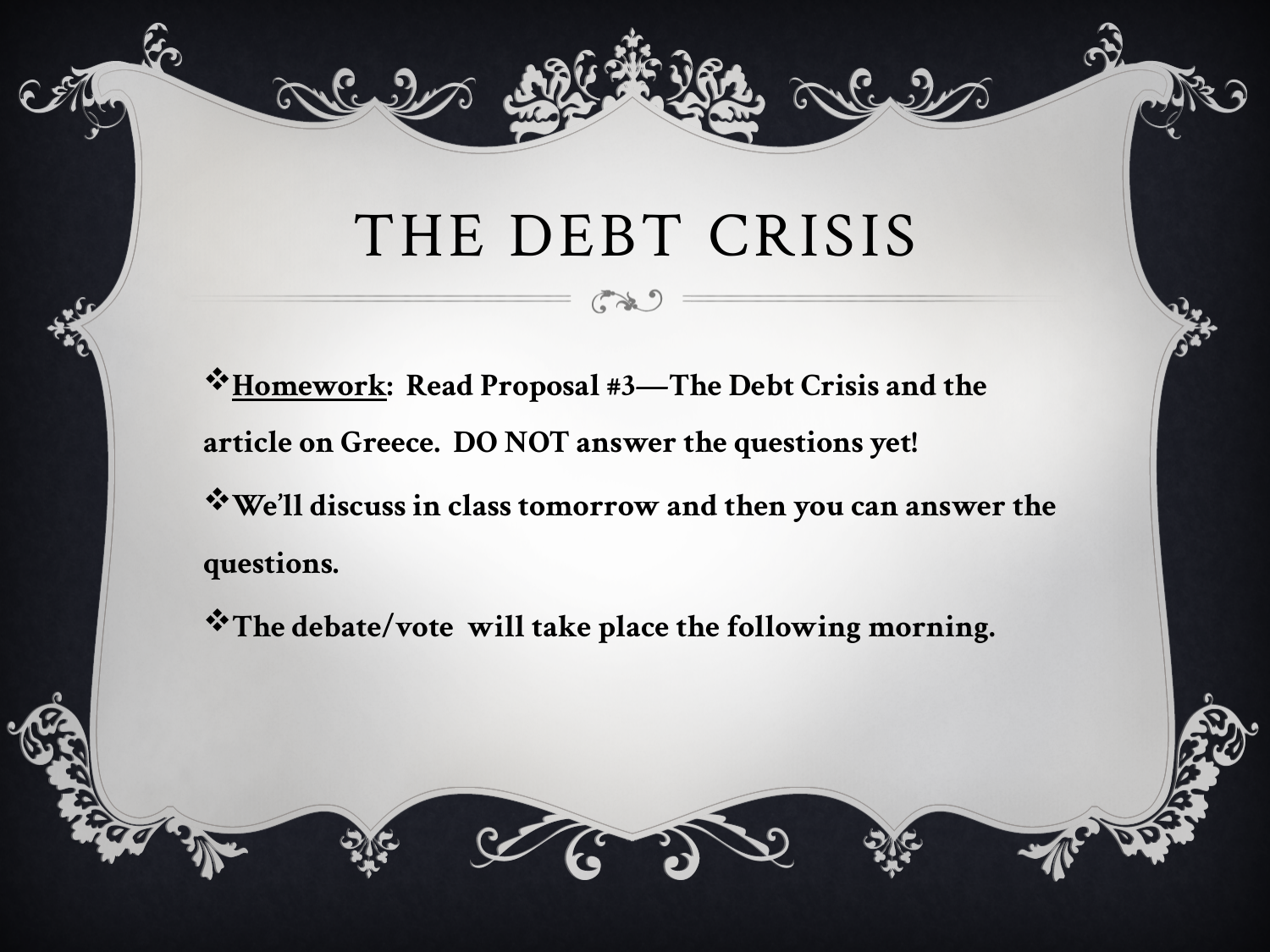

# The Debt Crisis
Homework:  Read Proposal #3—The Debt Crisis and the article on Greece.  DO NOT answer the questions yet!
We’ll discuss in class tomorrow and then you can answer the questions.
The debate/vote  will take place the following morning.